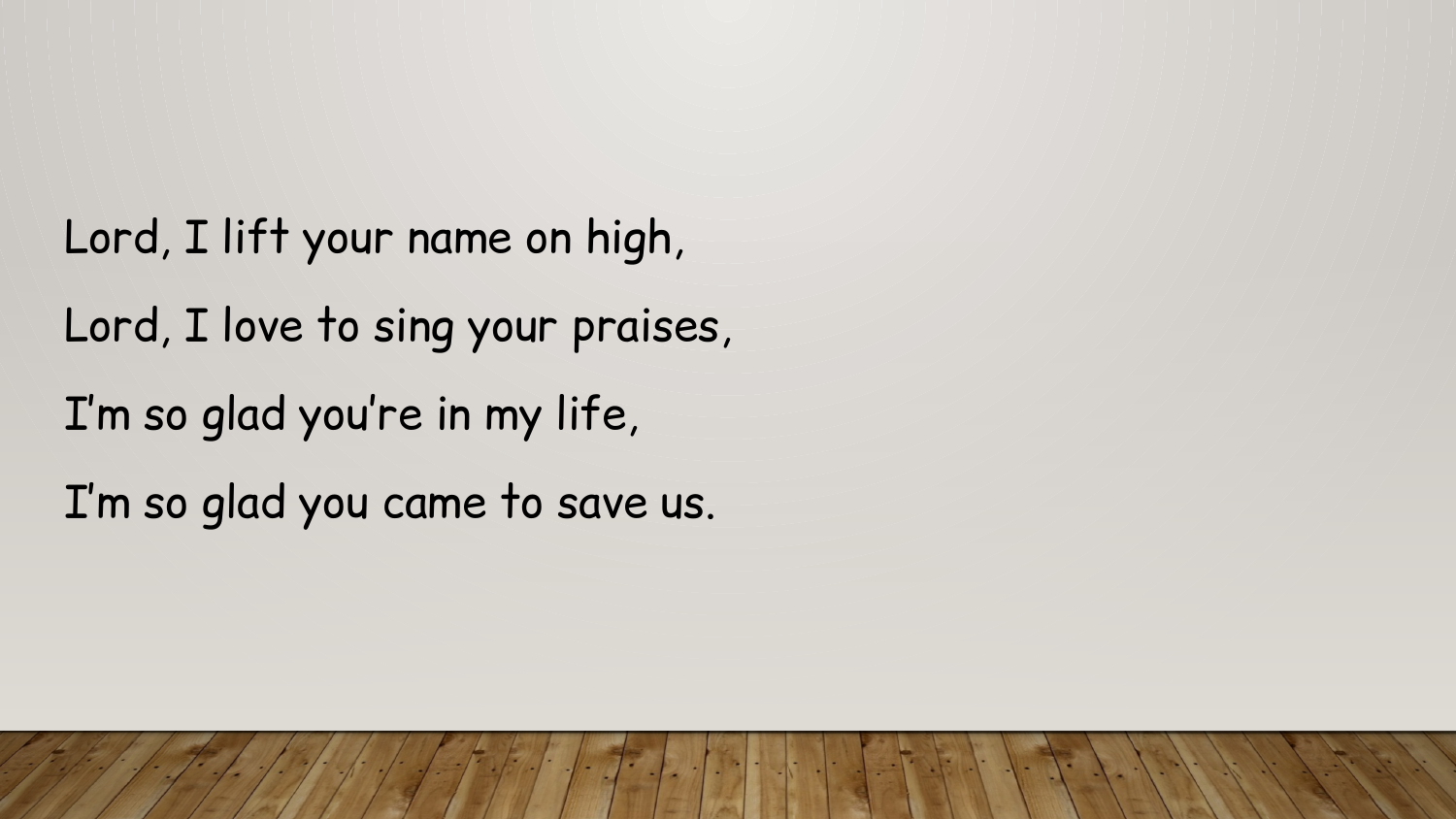

#
Lord, I lift your name on high,
Lord, I love to sing your praises,
I’m so glad you’re in my life,
I’m so glad you came to save us.